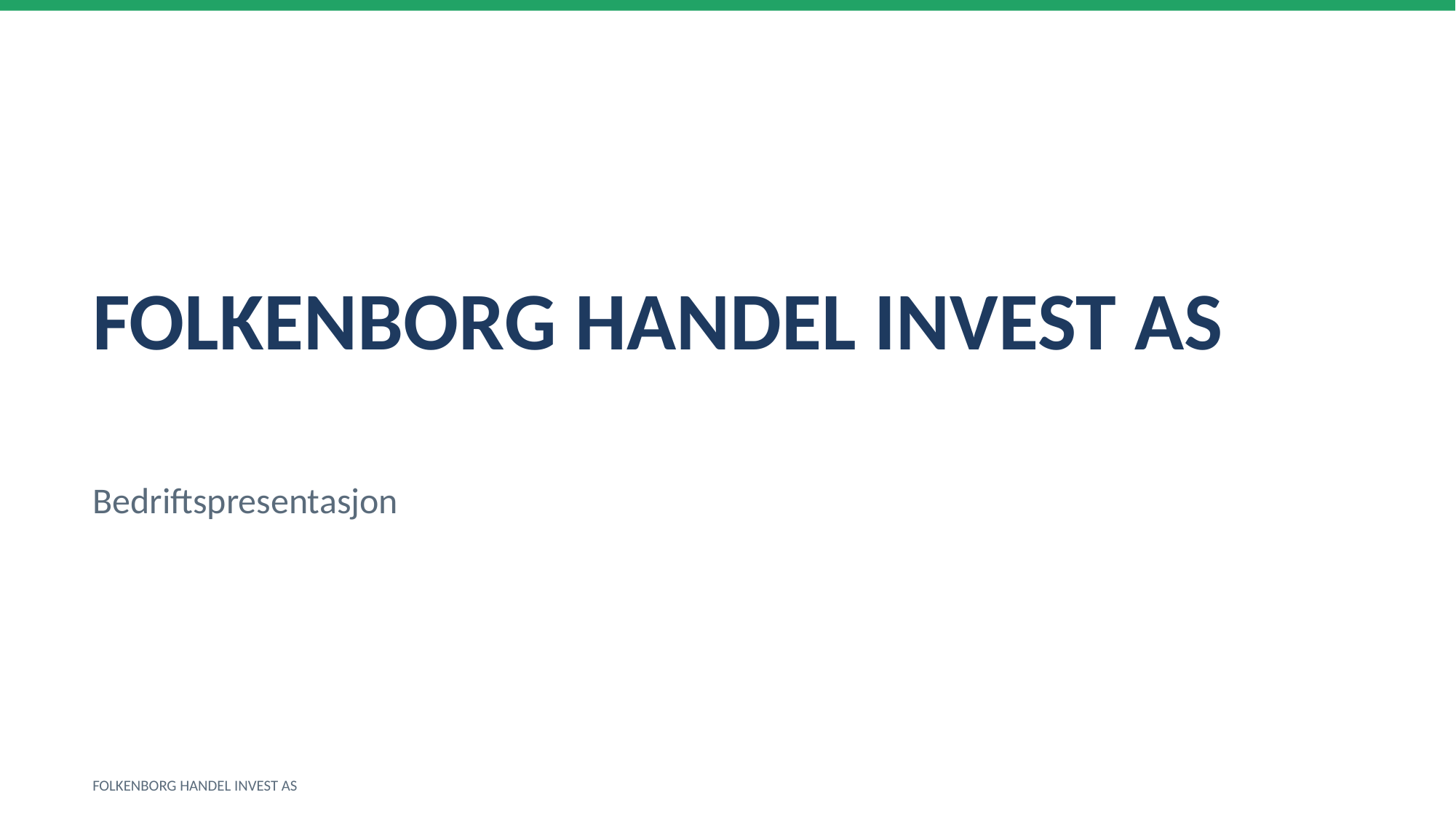

FOLKENBORG HANDEL INVEST AS
Bedriftspresentasjon
FOLKENBORG HANDEL INVEST AS